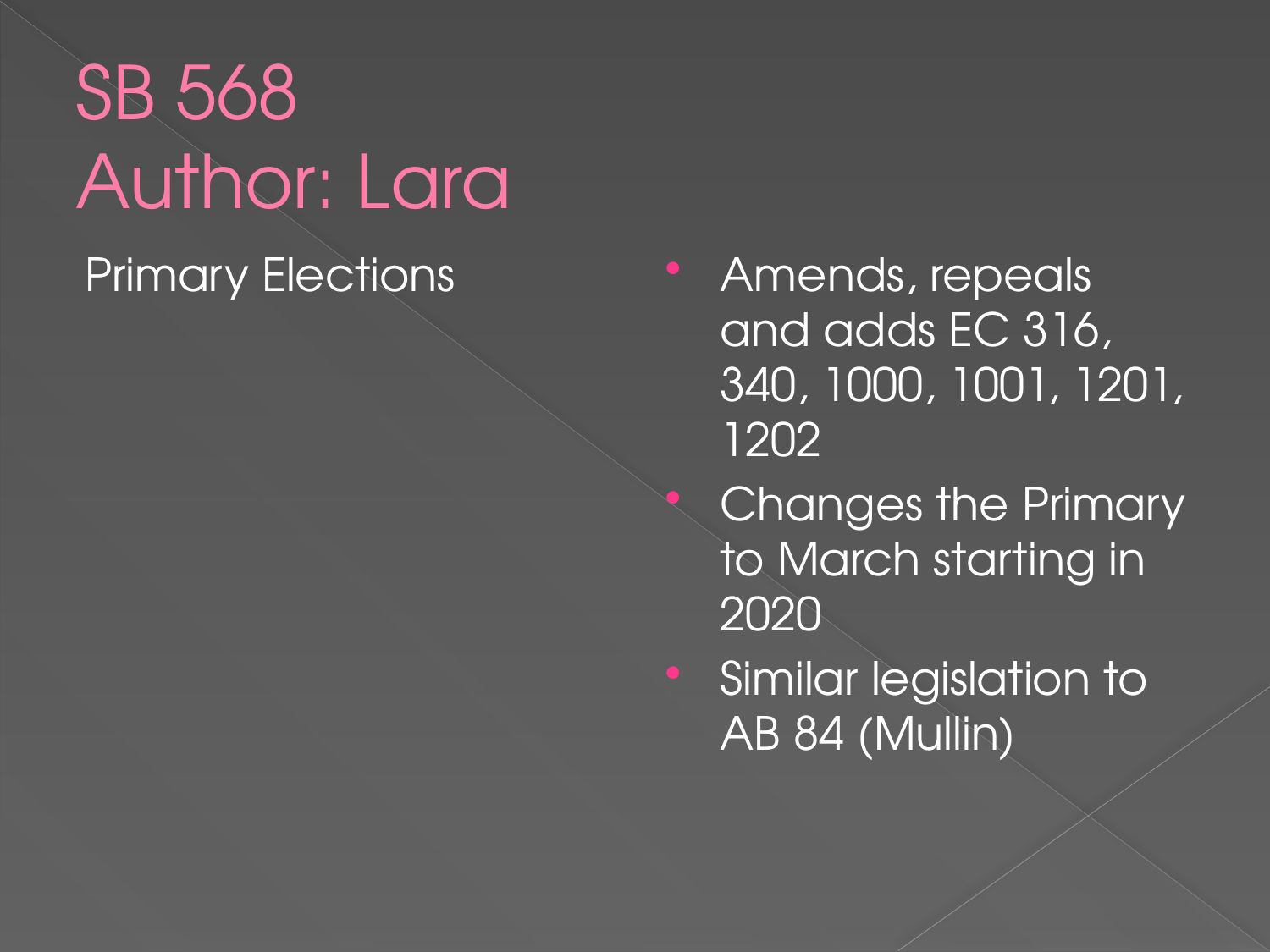

# SB 568 Author: Lara
Primary Elections

Amends, repeals and adds EC 316, 340, 1000, 1001, 1201, 1202
Changes the Primary to March starting in 2020
Similar legislation to AB 84 (Mullin)